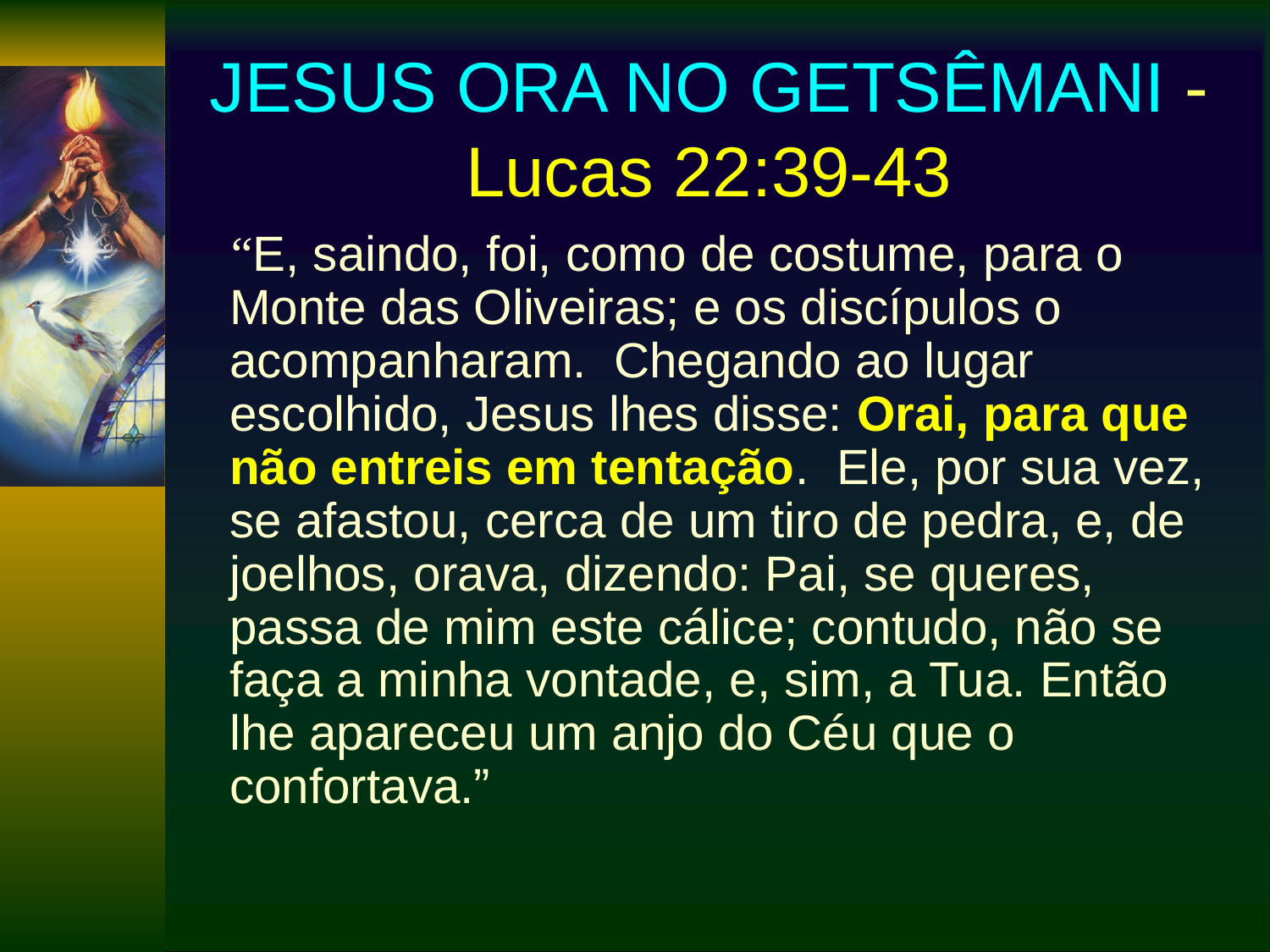

# JESUS ORA NO GETSÊMANI - Lucas 22:39-43
    “E, saindo, foi, como de costume, para o Monte das Oliveiras; e os discípulos o acompanharam.  Chegando ao lugar escolhido, Jesus lhes disse: Orai, para que não entreis em tentação.  Ele, por sua vez, se afastou, cerca de um tiro de pedra, e, de joelhos, orava, dizendo: Pai, se queres, passa de mim este cálice; contudo, não se faça a minha vontade, e, sim, a Tua. Então lhe apareceu um anjo do Céu que o confortava.”